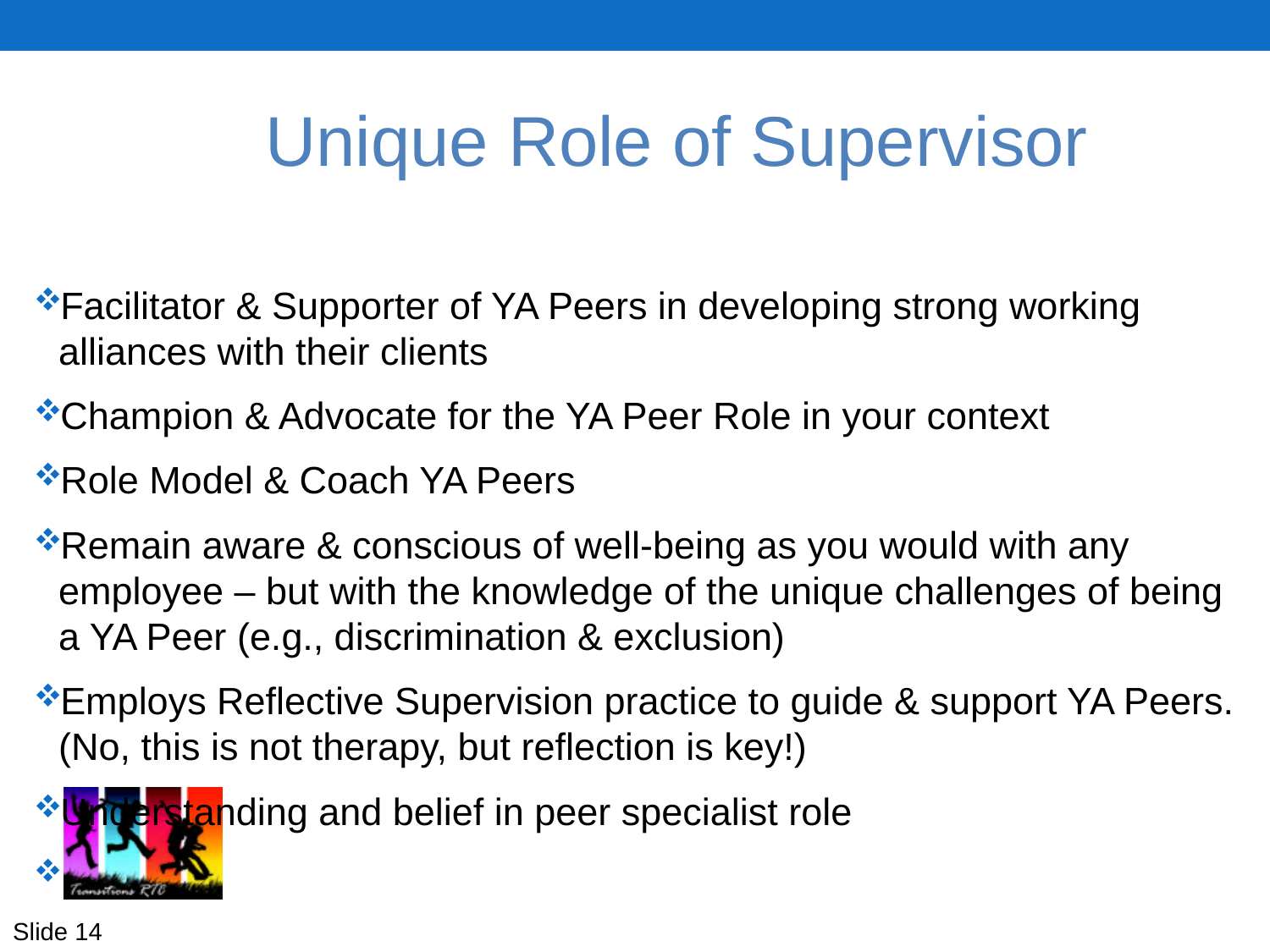

38
#
Unique Role of Supervisor
Facilitator & Supporter of YA Peers in developing strong working alliances with their clients
Champion & Advocate for the YA Peer Role in your context
Role Model & Coach YA Peers
Remain aware & conscious of well-being as you would with any employee – but with the knowledge of the unique challenges of being a YA Peer (e.g., discrimination & exclusion)
Employs Reflective Supervision practice to guide & support YA Peers. (No, this is not therapy, but reflection is key!)
Understanding and belief in peer specialist role

Slide 14